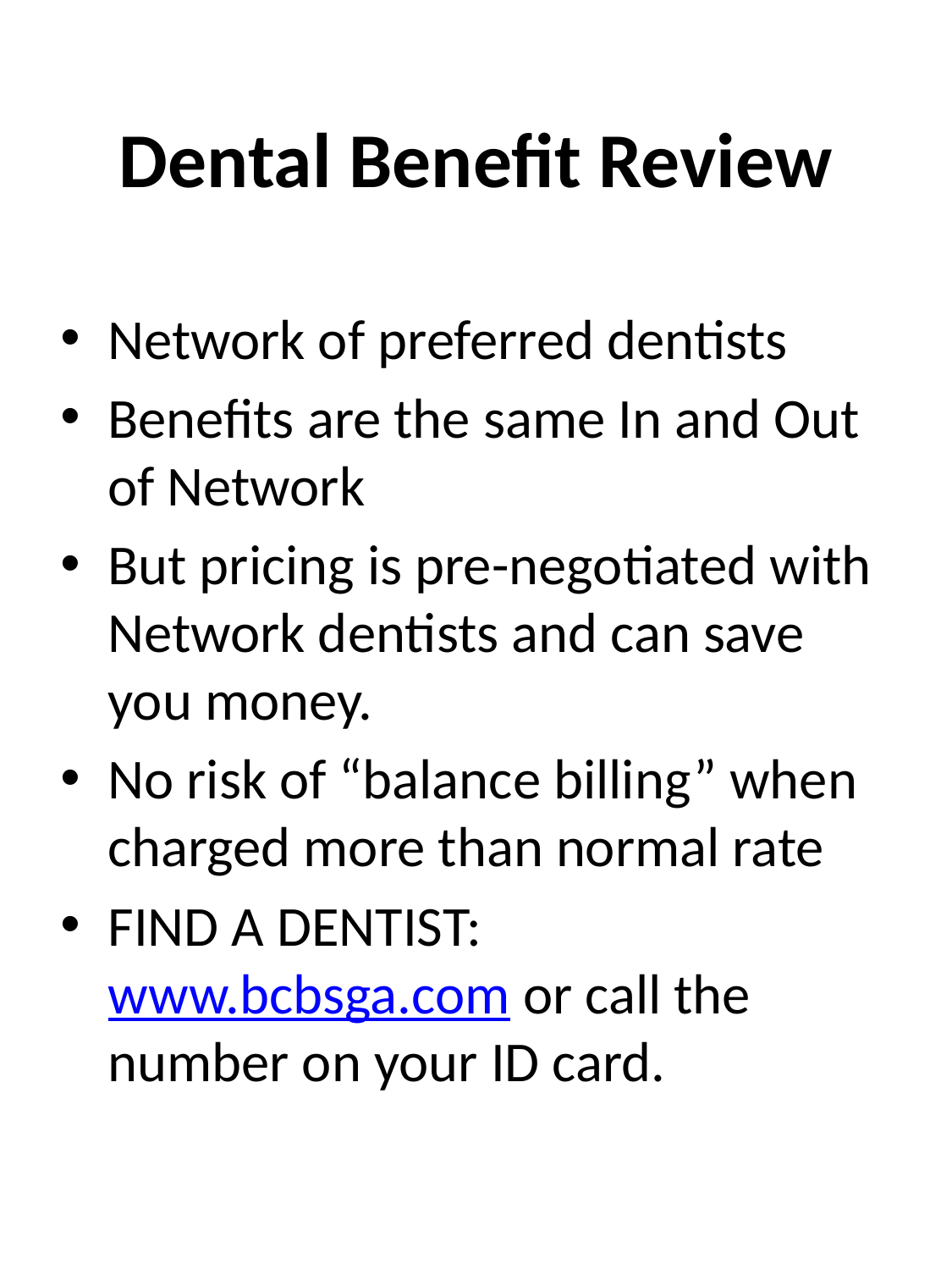

# Dental Benefit Review
Network of preferred dentists
Benefits are the same In and Out of Network
But pricing is pre-negotiated with Network dentists and can save you money.
No risk of “balance billing” when charged more than normal rate
FIND A DENTIST: www.bcbsga.com or call the number on your ID card.